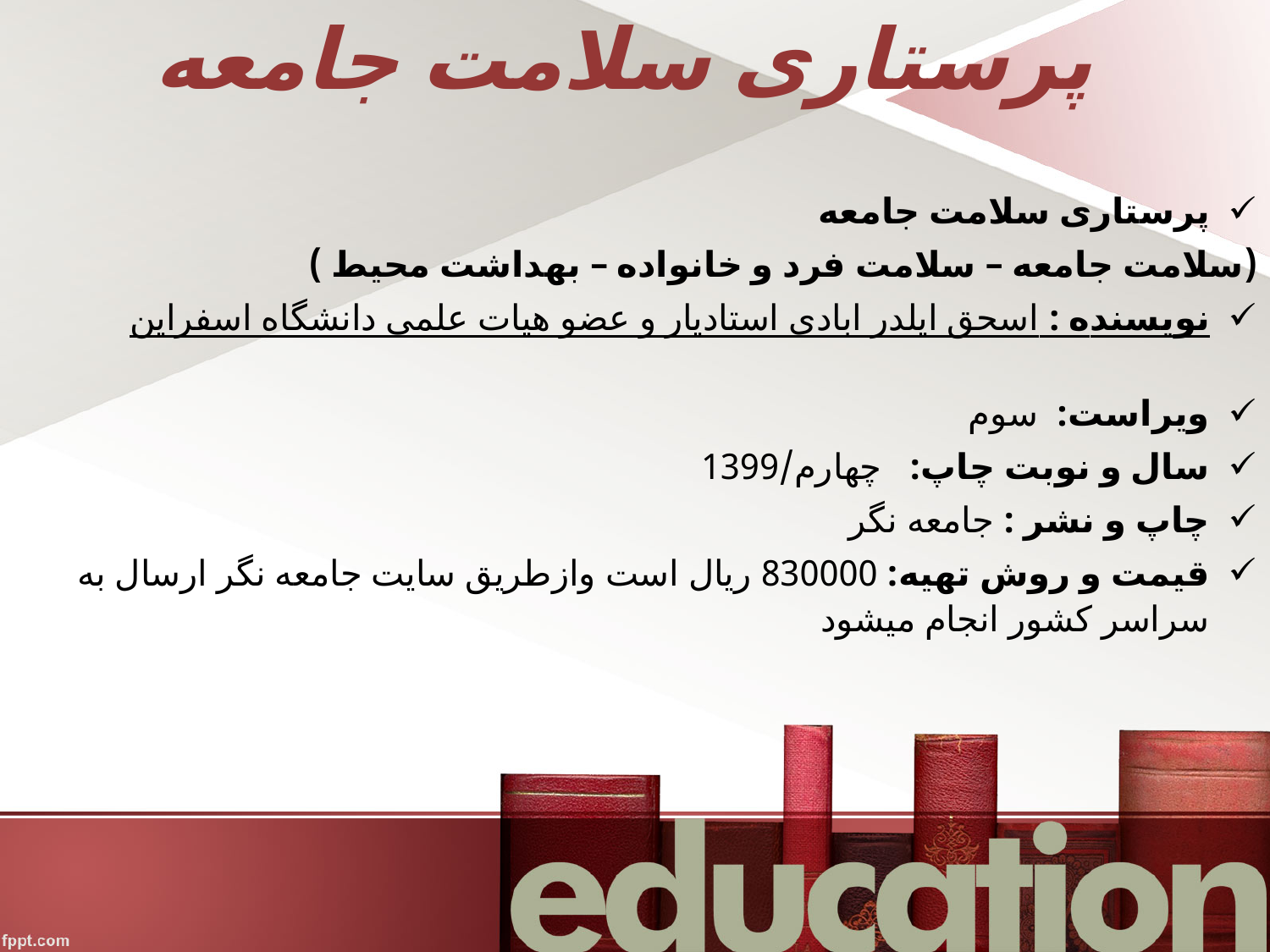

# پرستاری سلامت جامعه

پرستاری سلامت جامعه
(سلامت جامعه – سلامت فرد و خانواده – بهداشت محیط )
نویسنده : اسحق ایلدر ابادی استادیار و عضو هیات علمی دانشگاه اسفراین

ویراست:  سوم
سال و نوبت چاپ:   چهارم/1399
چاپ و نشر : جامعه نگر
قیمت و روش تهیه: 830000 ریال است وازطریق سایت جامعه نگر ارسال به سراسر کشور انجام میشود